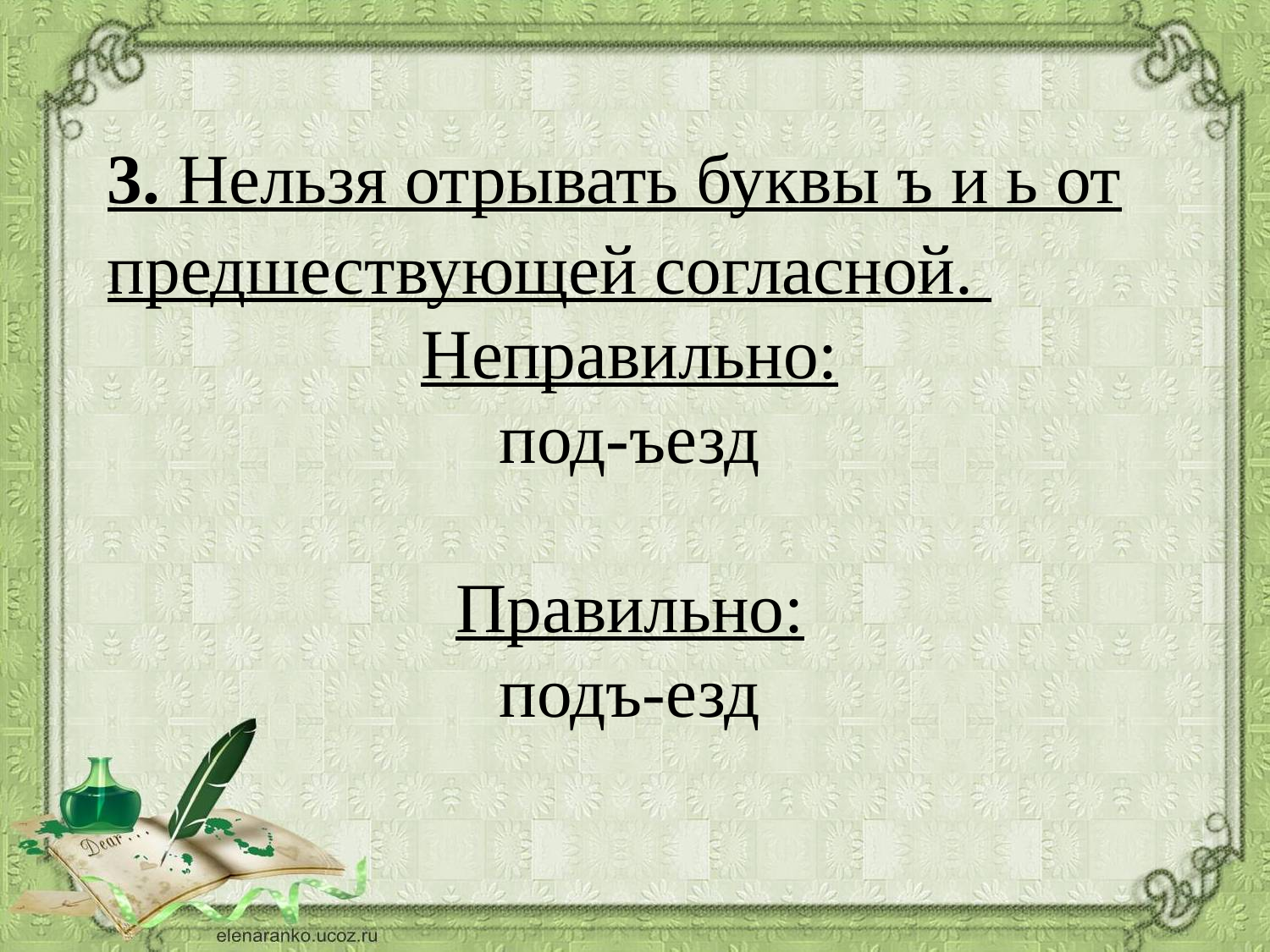

3. Нельзя отрывать буквы ъ и ь от предшествующей согласной.
Неправильно:
под-ъезд

Правильно:
подъ-езд